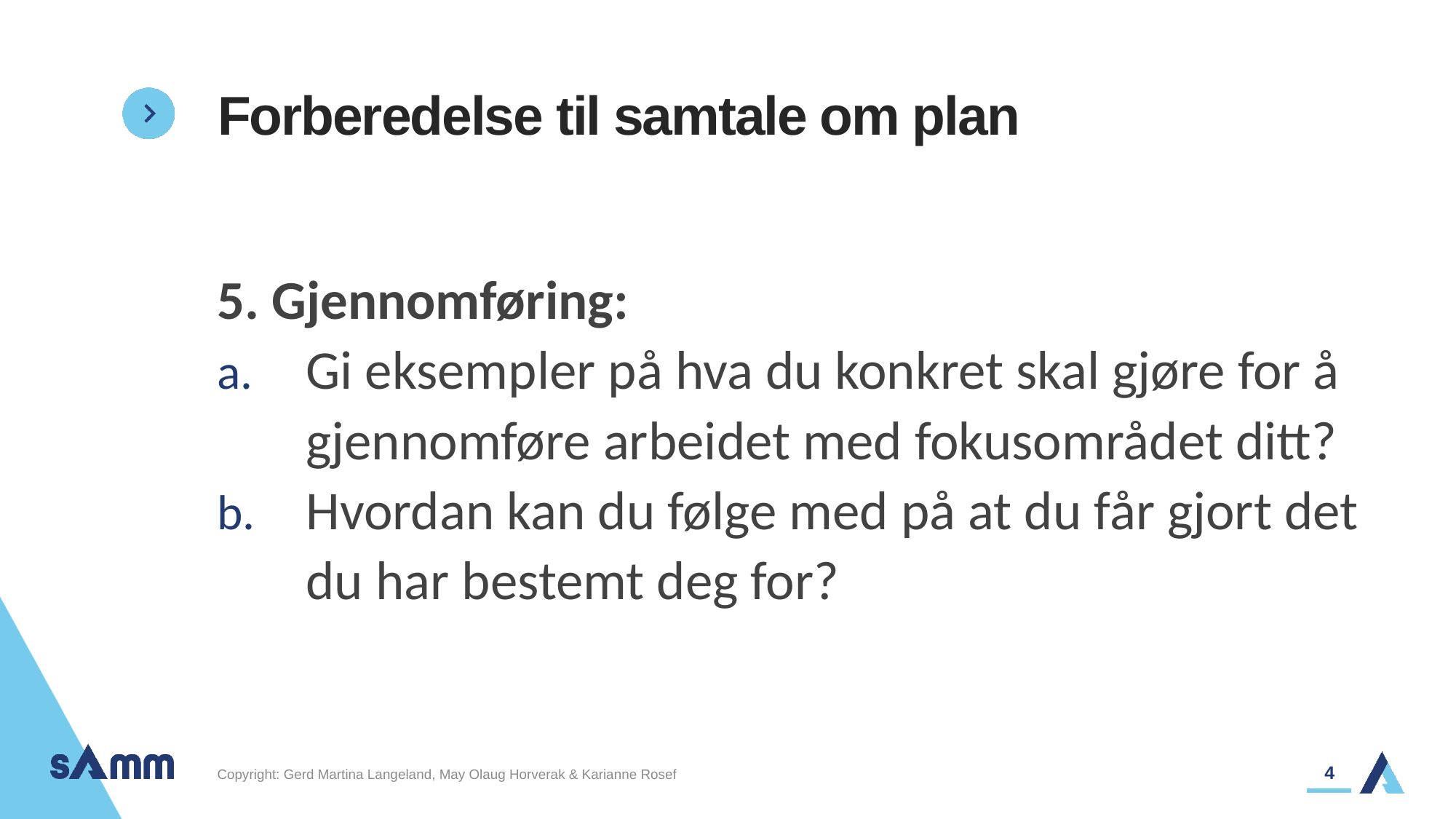

# Forberedelse til samtale om plan
5. Gjennomføring:
Gi eksempler på hva du konkret skal gjøre for å gjennomføre arbeidet med fokusområdet ditt?
Hvordan kan du følge med på at du får gjort det du har bestemt deg for?

4
Copyright: Gerd Martina Langeland, May Olaug Horverak & Karianne Rosef